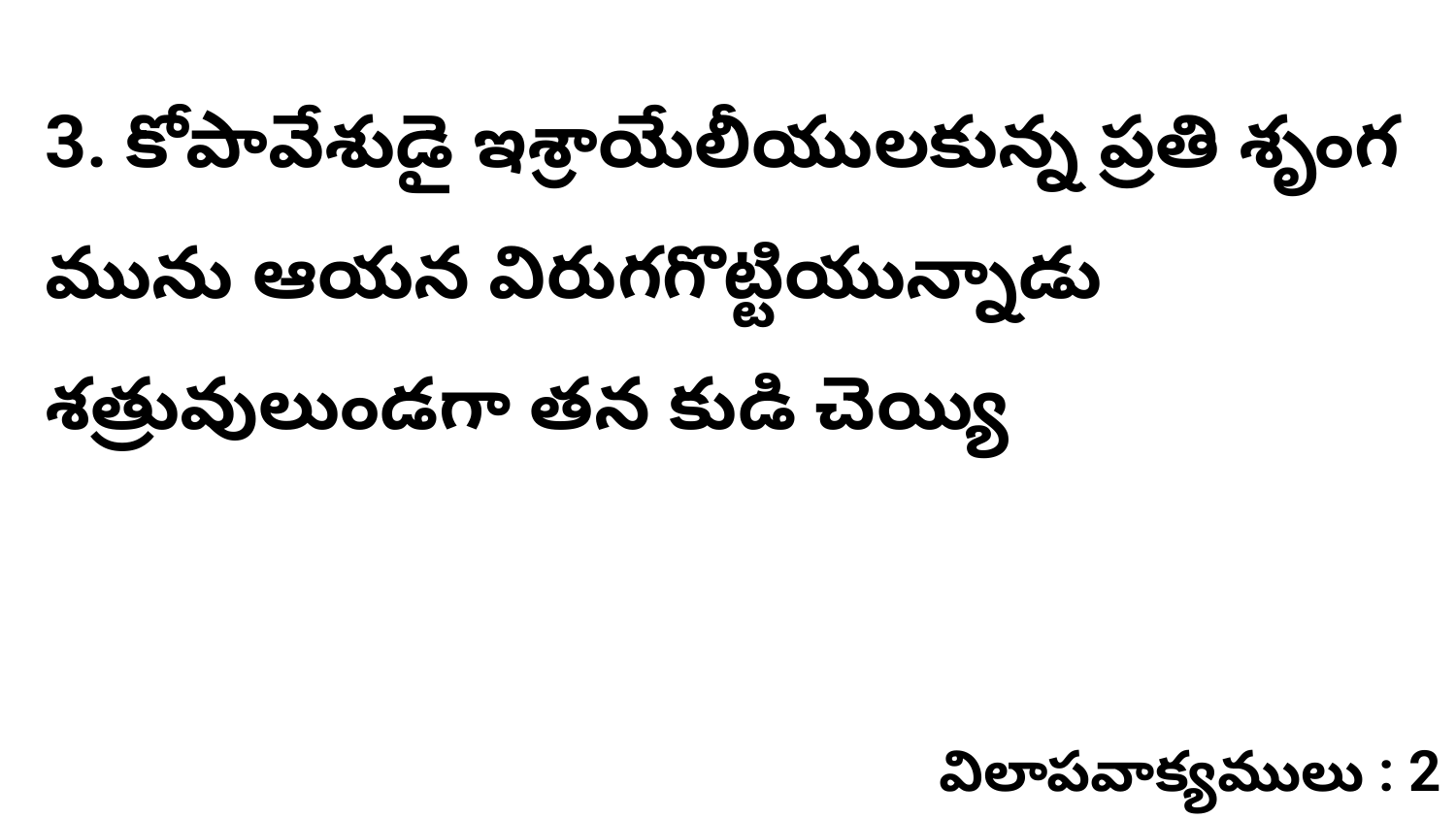

3. కోపావేశుడై ఇశ్రాయేలీయులకున్న ప్రతి శృంగ మును ఆయన విరుగగొట్టియున్నాడు శత్రువులుండగా తన కుడి చెయ్యి
విలాపవాక్యములు : 2